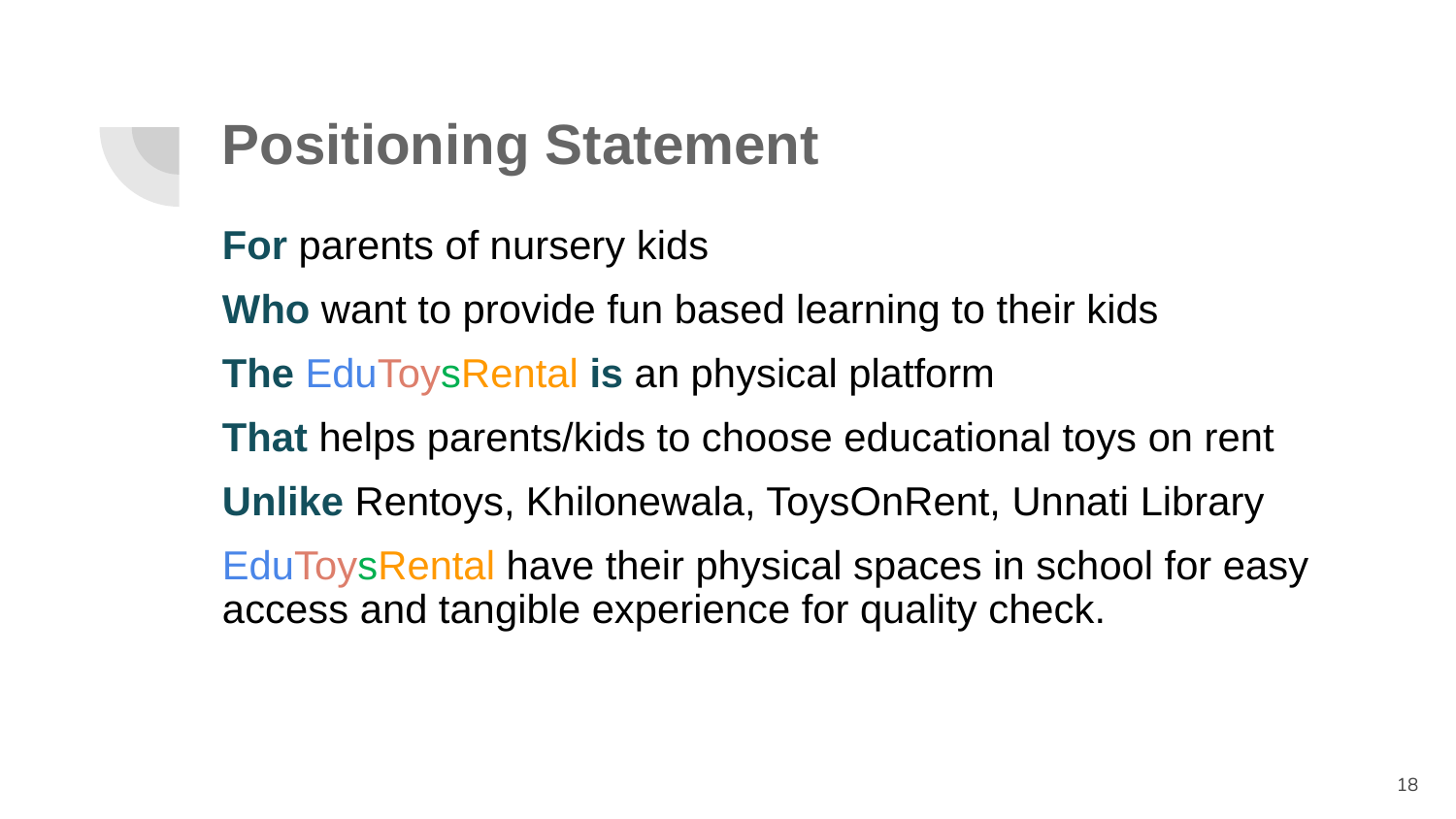

# Positioning Statement
For parents of nursery kids
Who want to provide fun based learning to their kids
The EduToysRental is an physical platform
That helps parents/kids to choose educational toys on rent
Unlike Rentoys, Khilonewala, ToysOnRent, Unnati Library
EduToysRental have their physical spaces in school for easy access and tangible experience for quality check.
18